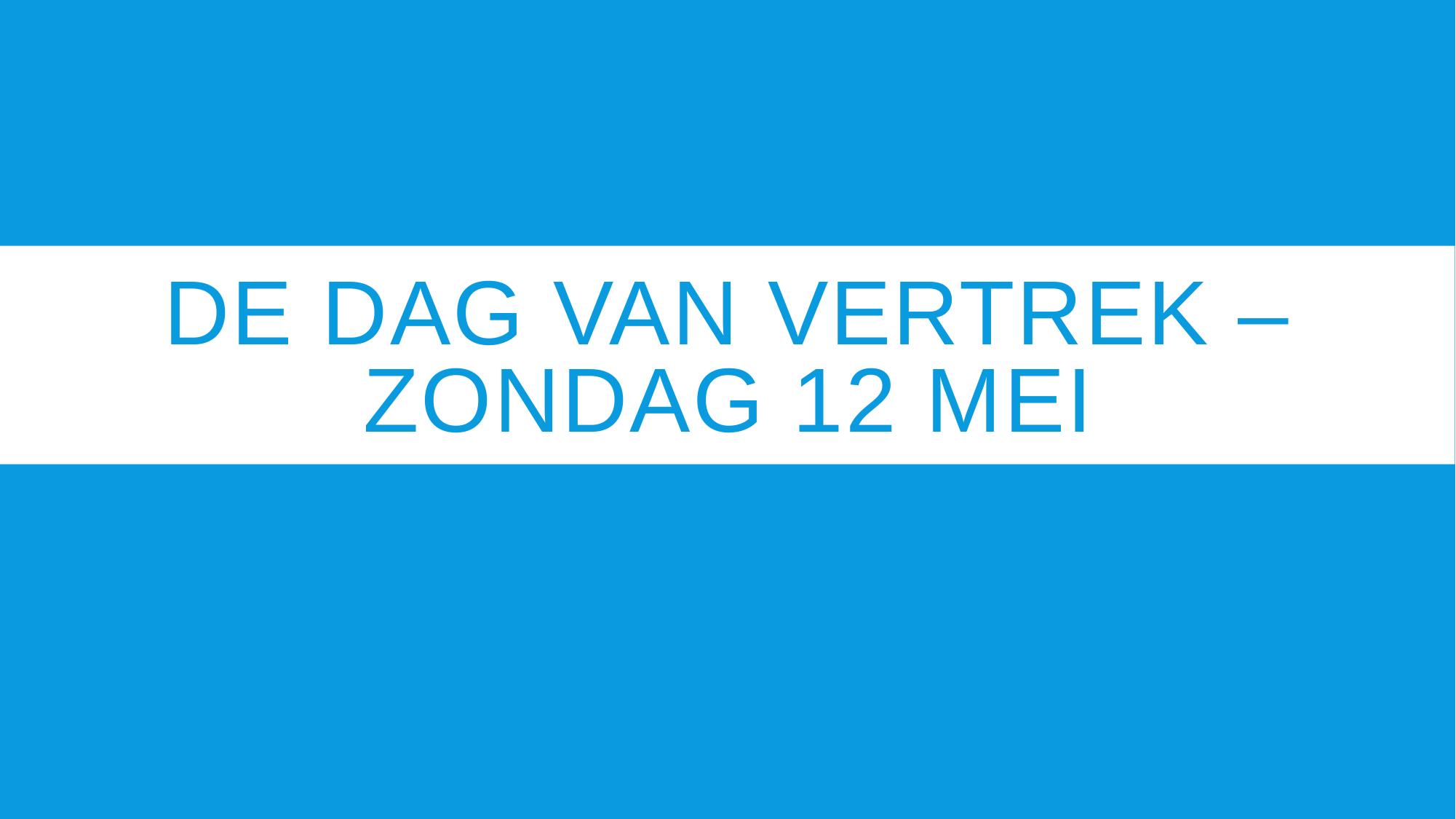

# De dag van vertrek – zondag 12 mei